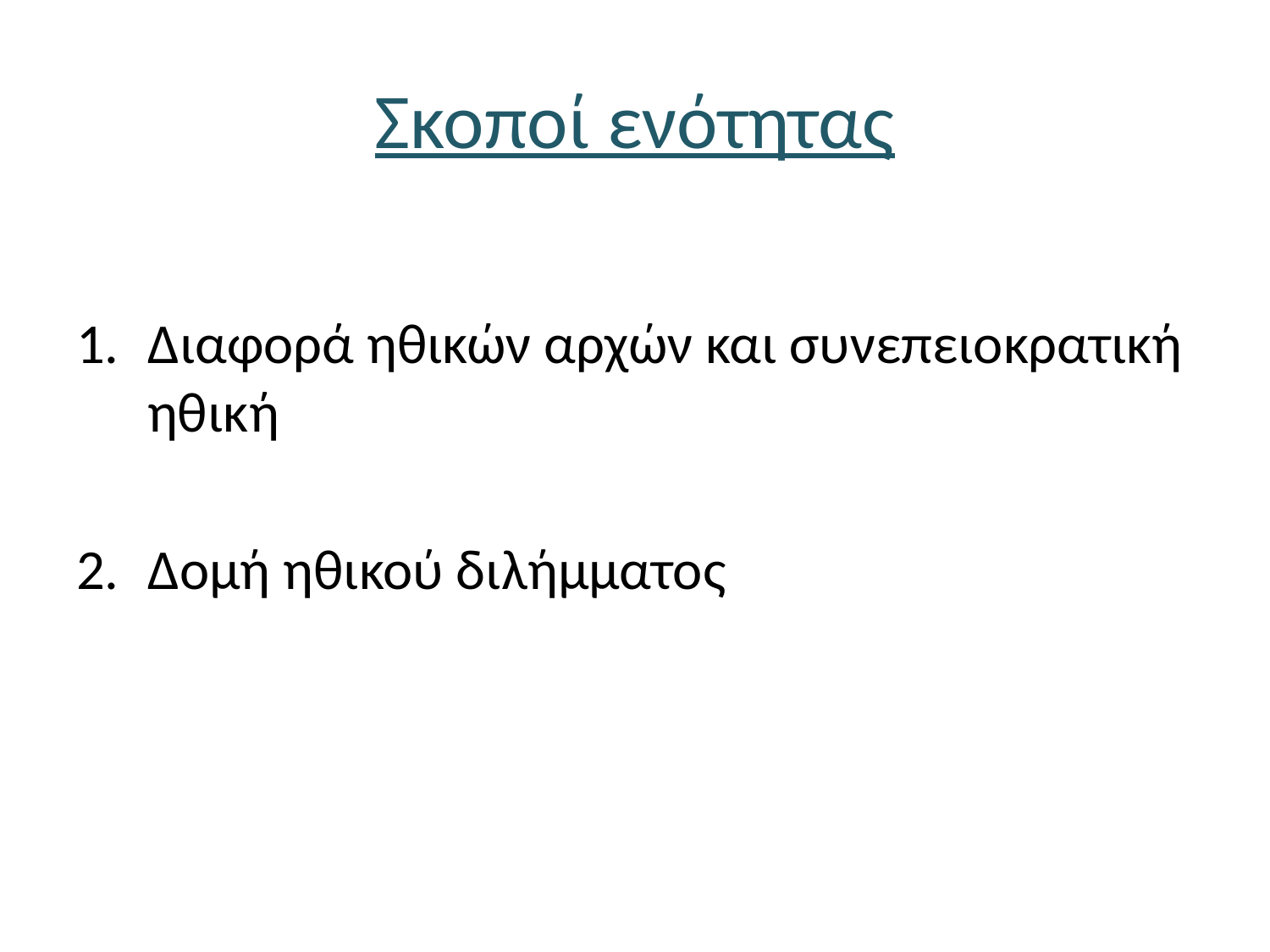

# Σκοποί ενότητας

Διαφορά ηθικών αρχών και συνεπειοκρατική ηθική

Δομή ηθικού διλήμματος